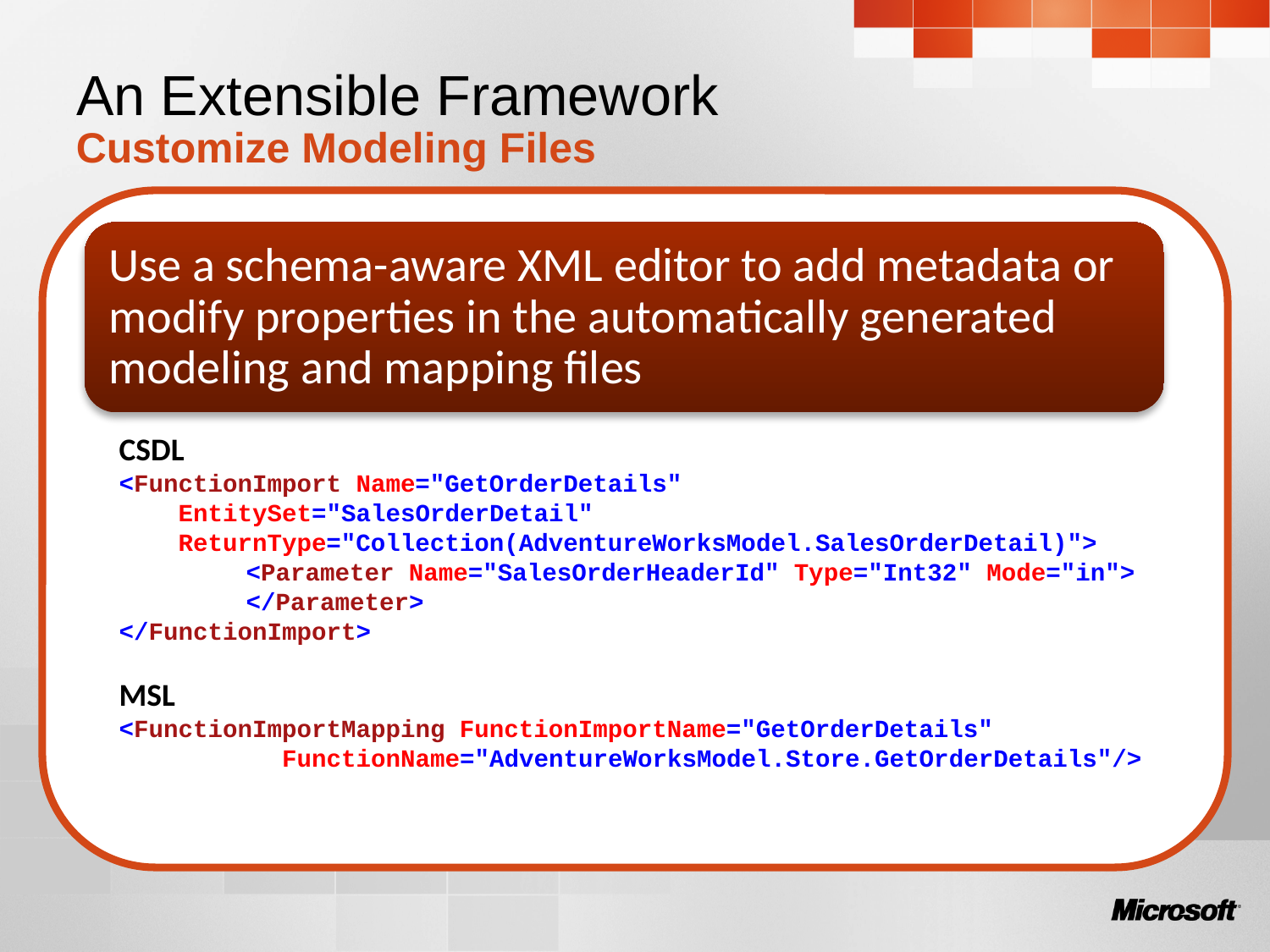

# An Extensible Framework
Customize Modeling Files

Use a schema-aware XML editor to add metadata or modify properties in the automatically generated modeling and mapping files
CSDL
<FunctionImport Name="GetOrderDetails"
    EntitySet="SalesOrderDetail"
    ReturnType="Collection(AdventureWorksModel.SalesOrderDetail)">
	<Parameter Name="SalesOrderHeaderId" Type="Int32" Mode="in">
	</Parameter>
</FunctionImport>

MSL
<FunctionImportMapping FunctionImportName="GetOrderDetails"
           FunctionName="AdventureWorksModel.Store.GetOrderDetails"/>